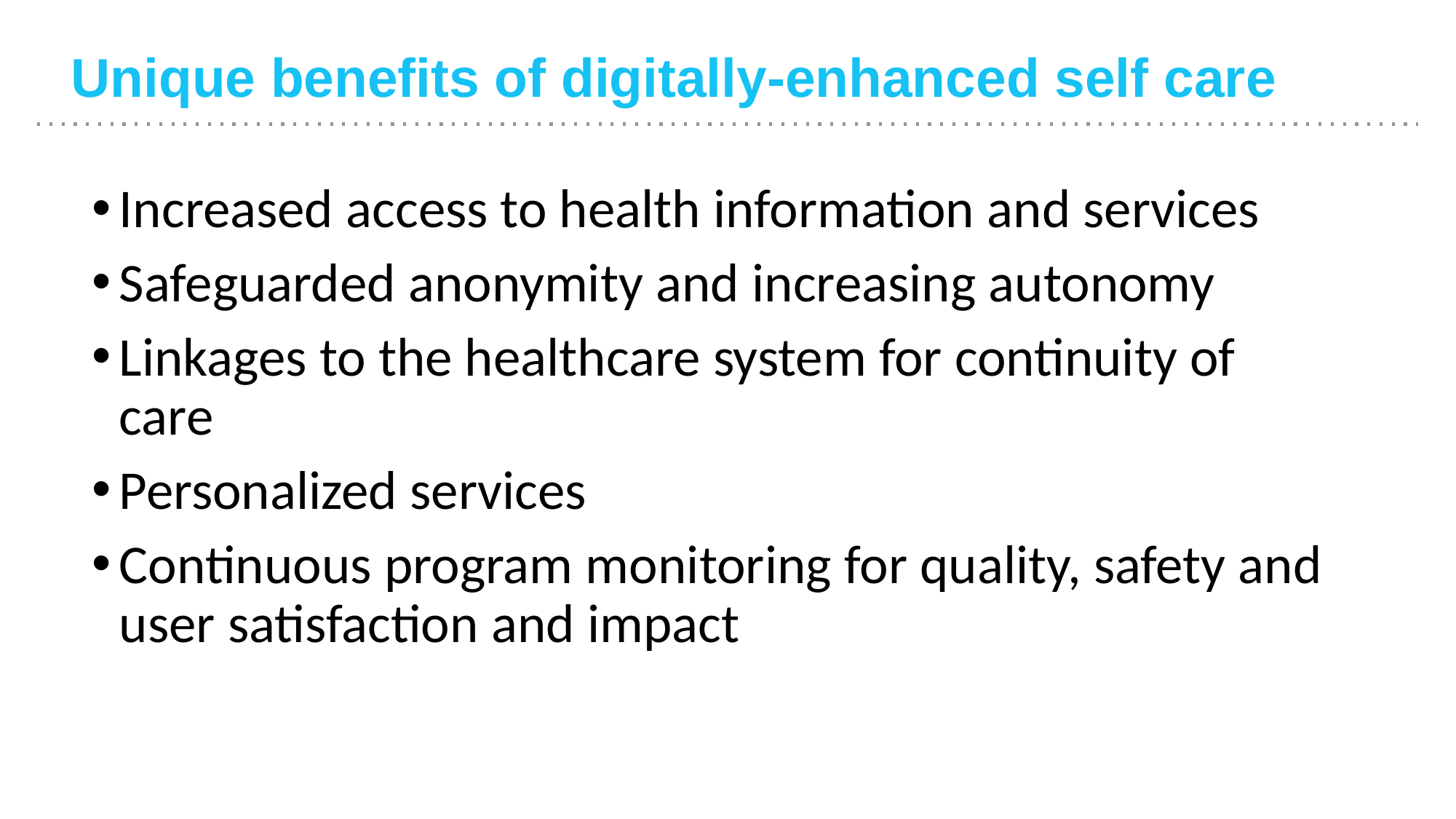

# Unique benefits of digitally-enhanced self care
Increased access to health information and services
Safeguarded anonymity and increasing autonomy
Linkages to the healthcare system for continuity of care
Personalized services
Continuous program monitoring for quality, safety and user satisfaction and impact